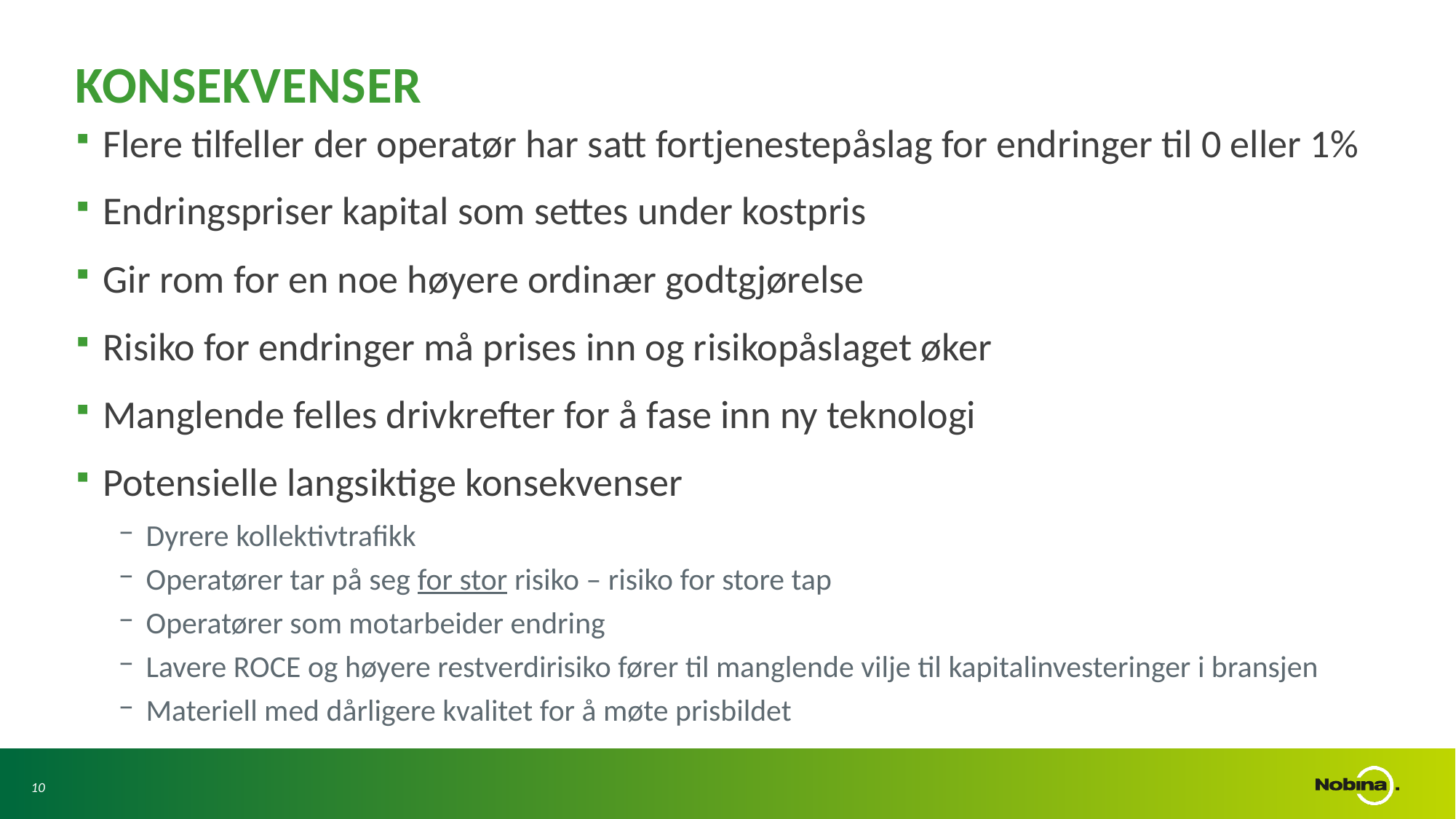

# konsekvenser
Flere tilfeller der operatør har satt fortjenestepåslag for endringer til 0 eller 1%
Endringspriser kapital som settes under kostpris
Gir rom for en noe høyere ordinær godtgjørelse
Risiko for endringer må prises inn og risikopåslaget øker
Manglende felles drivkrefter for å fase inn ny teknologi
Potensielle langsiktige konsekvenser
Dyrere kollektivtrafikk
Operatører tar på seg for stor risiko – risiko for store tap
Operatører som motarbeider endring
Lavere ROCE og høyere restverdirisiko fører til manglende vilje til kapitalinvesteringer i bransjen
Materiell med dårligere kvalitet for å møte prisbildet
10